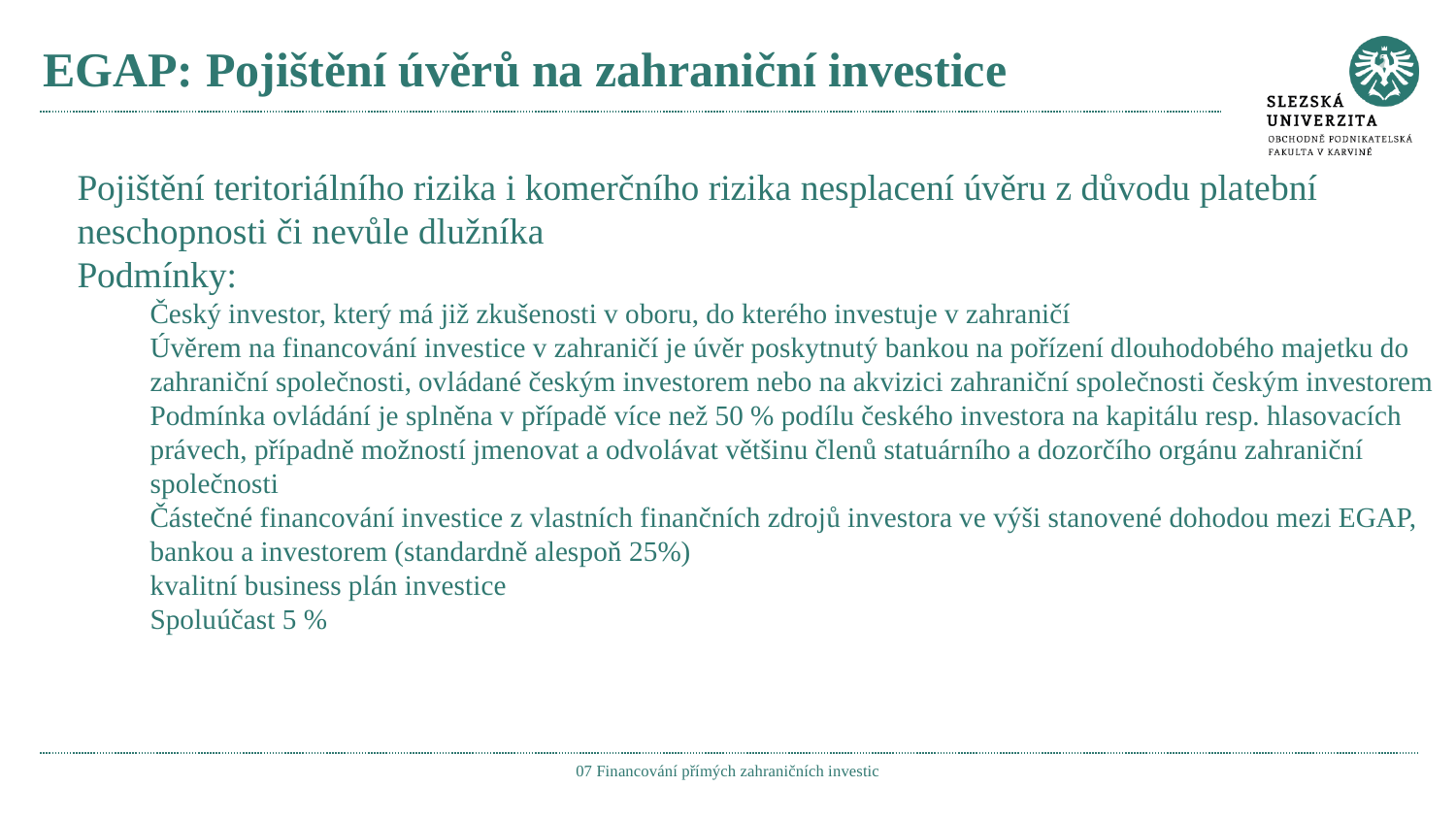

# EGAP: Pojištění úvěrů na zahraniční investice
Pojištění teritoriálního rizika i komerčního rizika nesplacení úvěru z důvodu platební neschopnosti či nevůle dlužníka
Podmínky:
Český investor, který má již zkušenosti v oboru, do kterého investuje v zahraničí
Úvěrem na financování investice v zahraničí je úvěr poskytnutý bankou na pořízení dlouhodobého majetku do zahraniční společnosti, ovládané českým investorem nebo na akvizici zahraniční společnosti českým investorem
Podmínka ovládání je splněna v případě více než 50 % podílu českého investora na kapitálu resp. hlasovacích právech, případně možností jmenovat a odvolávat většinu členů statuárního a dozorčího orgánu zahraniční společnosti
Částečné financování investice z vlastních finančních zdrojů investora ve výši stanovené dohodou mezi EGAP, bankou a investorem (standardně alespoň 25%)
kvalitní business plán investice
Spoluúčast 5 %

07 Financování přímých zahraničních investic